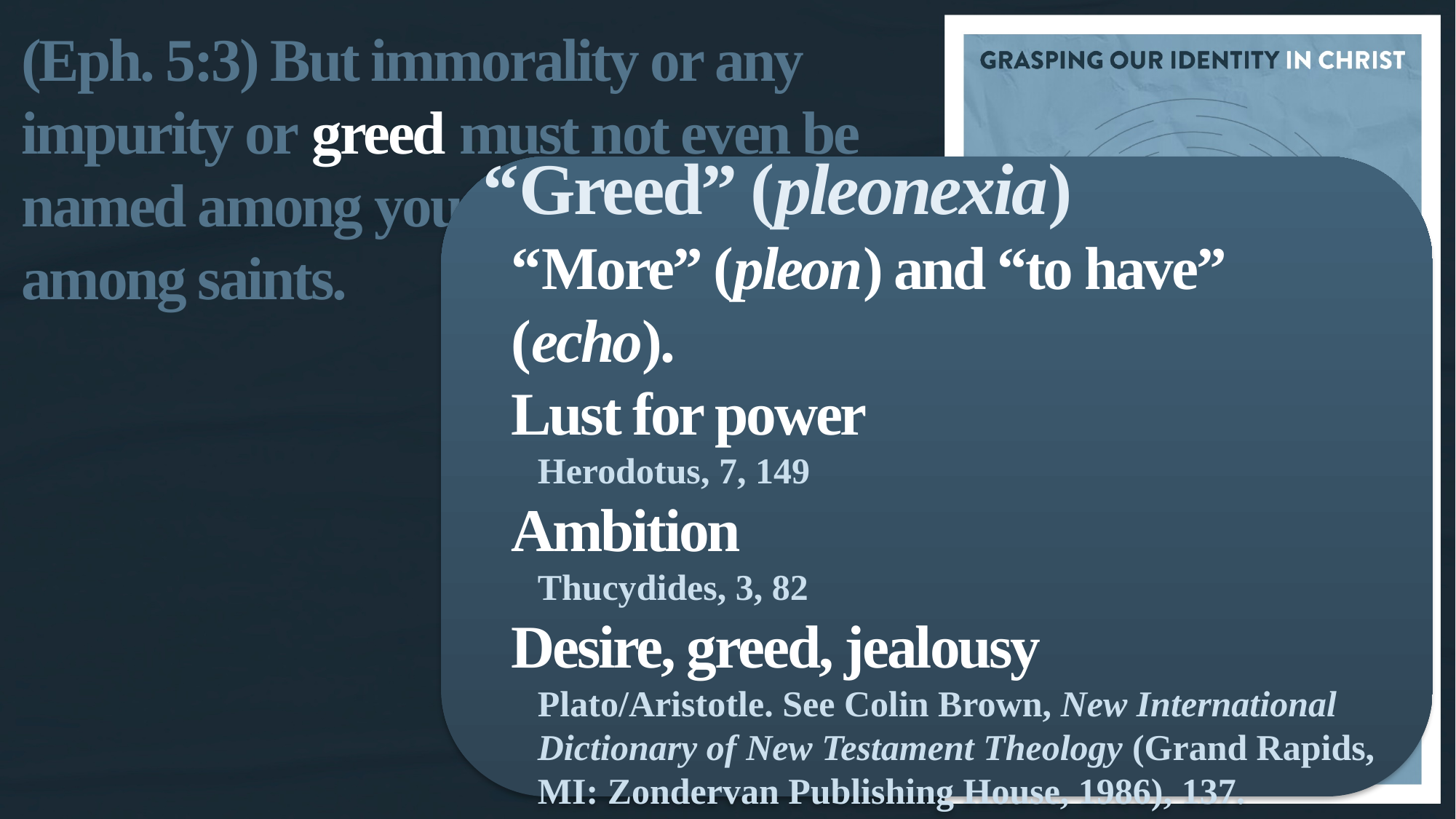

(Eph. 5:3) But immorality or any impurity or greed must not even be named among you, as is proper among saints.
“Greed” (pleonexia)
“More” (pleon) and “to have” (echo).
Lust for power
Herodotus, 7, 149
Ambition
Thucydides, 3, 82
Desire, greed, jealousy
Plato/Aristotle. See Colin Brown, New International Dictionary of New Testament Theology (Grand Rapids, MI: Zondervan Publishing House, 1986), 137.